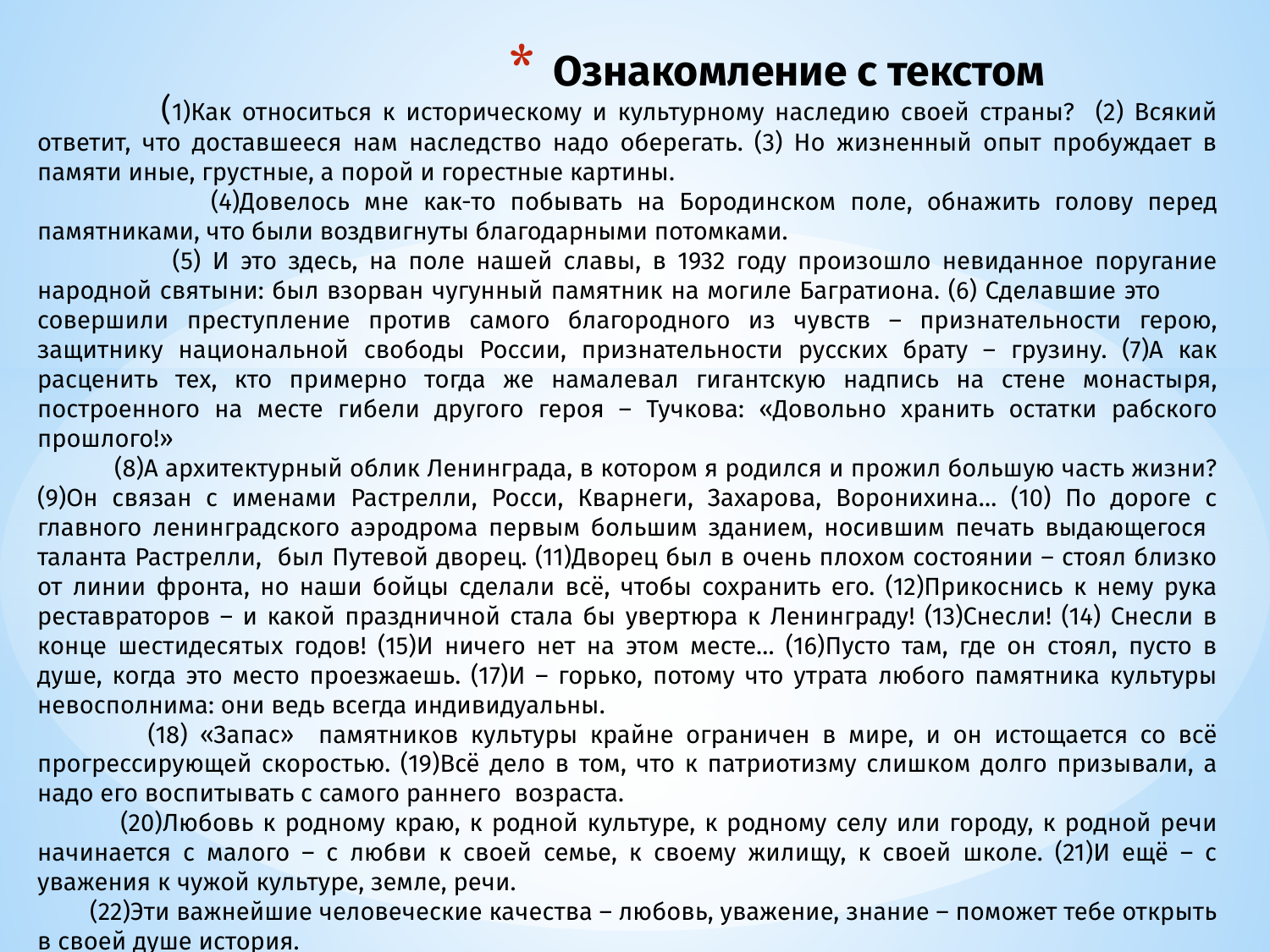

(1)Как относиться к историческому и культурному наследию своей страны?  (2) Всякий ответит, что доставшееся нам наследство надо оберегать. (3) Но жизненный опыт пробуждает в памяти иные, грустные, а порой и горестные картины.
            (4)Довелось мне как-то побывать на Бородинском поле, обнажить голову перед памятниками, что были воздвигнуты благодарными потомками.
            (5) И это здесь, на поле нашей славы, в 1932 году произошло невиданное поругание народной святыни: был взорван чугунный памятник на могиле Багратиона. (6) Сделавшие это        совершили преступление против самого благородного из чувств – признательности герою, защитнику национальной свободы России, признательности русских брату – грузину. (7)А как расценить тех, кто примерно тогда же намалевал гигантскую надпись на стене монастыря, построенного на месте гибели другого героя – Тучкова: «Довольно хранить остатки рабского прошлого!»
           (8)А архитектурный облик Ленинграда, в котором я родился и прожил большую часть жизни? (9)Он связан с именами Растрелли, Росси, Кварнеги, Захарова, Воронихина… (10) По дороге с главного ленинградского аэродрома первым большим зданием, носившим печать выдающегося  таланта Растрелли,  был Путевой дворец. (11)Дворец был в очень плохом состоянии – стоял близко от линии фронта, но наши бойцы сделали всё, чтобы сохранить его. (12)Прикоснись к нему рука реставраторов – и какой праздничной стала бы увертюра к Ленинграду! (13)Снесли! (14) Снесли в конце шестидесятых годов! (15)И ничего нет на этом месте… (16)Пусто там, где он стоял, пусто в душе, когда это место проезжаешь. (17)И – горько, потому что утрата любого памятника культуры невосполнима: они ведь всегда индивидуальны.
         (18) «Запас»  памятников культуры крайне ограничен в мире, и он истощается со всё прогрессирующей скоростью. (19)Всё дело в том, что к патриотизму слишком долго призывали, а надо его воспитывать с самого раннего  возраста.
         (20)Любовь к родному краю, к родной культуре, к родному селу или городу, к родной речи начинается с малого – с любви к своей семье, к своему жилищу, к своей школе. (21)И ещё – с уважения к чужой культуре, земле, речи.
        (22)Эти важнейшие человеческие качества – любовь, уважение, знание – поможет тебе открыть в своей душе история.

# Ознакомление с текстом